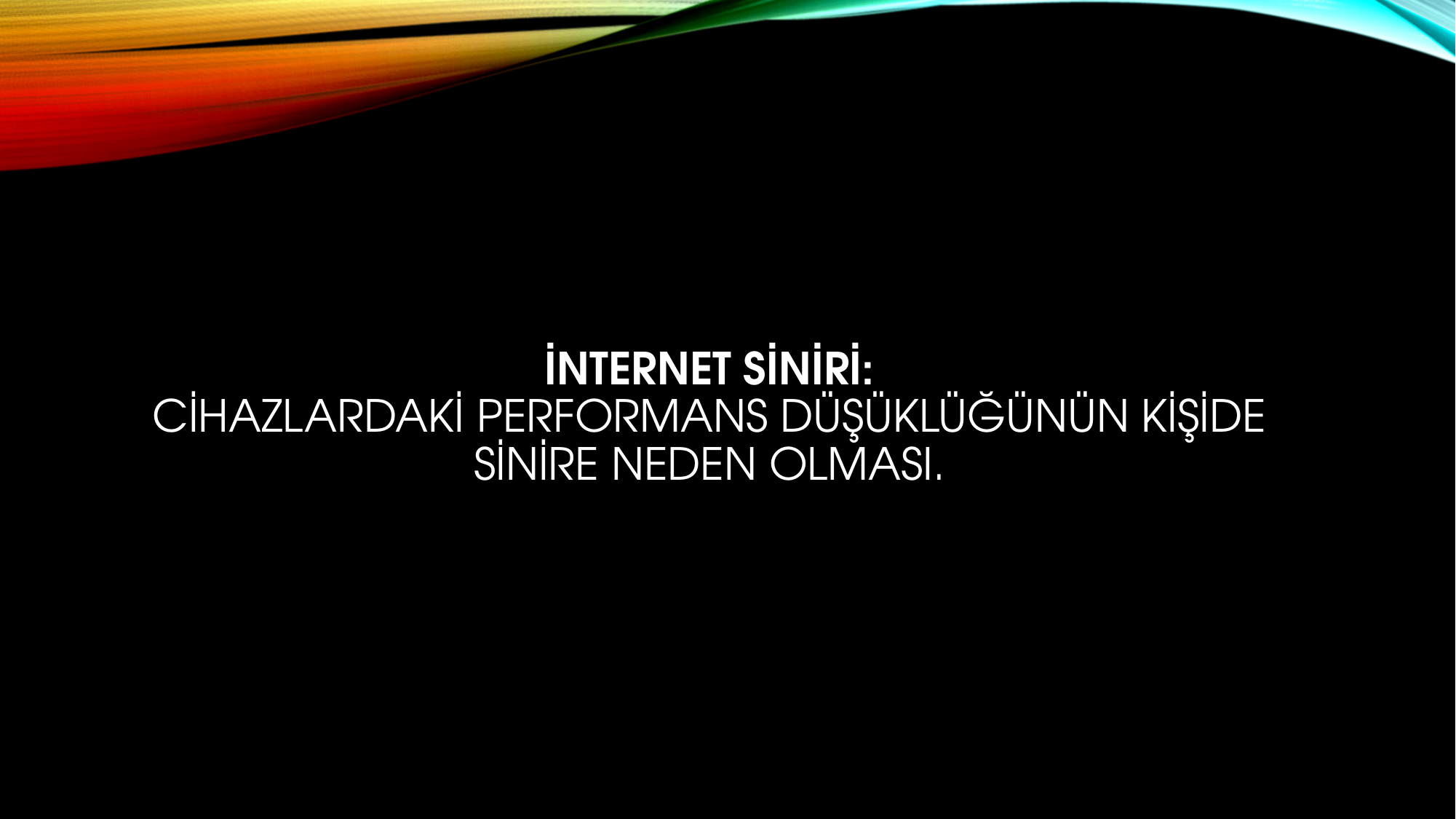

# İNTERNET SİNİRİ: Cihazlardaki performans düşüklüğünün kişide sinire neden olması.